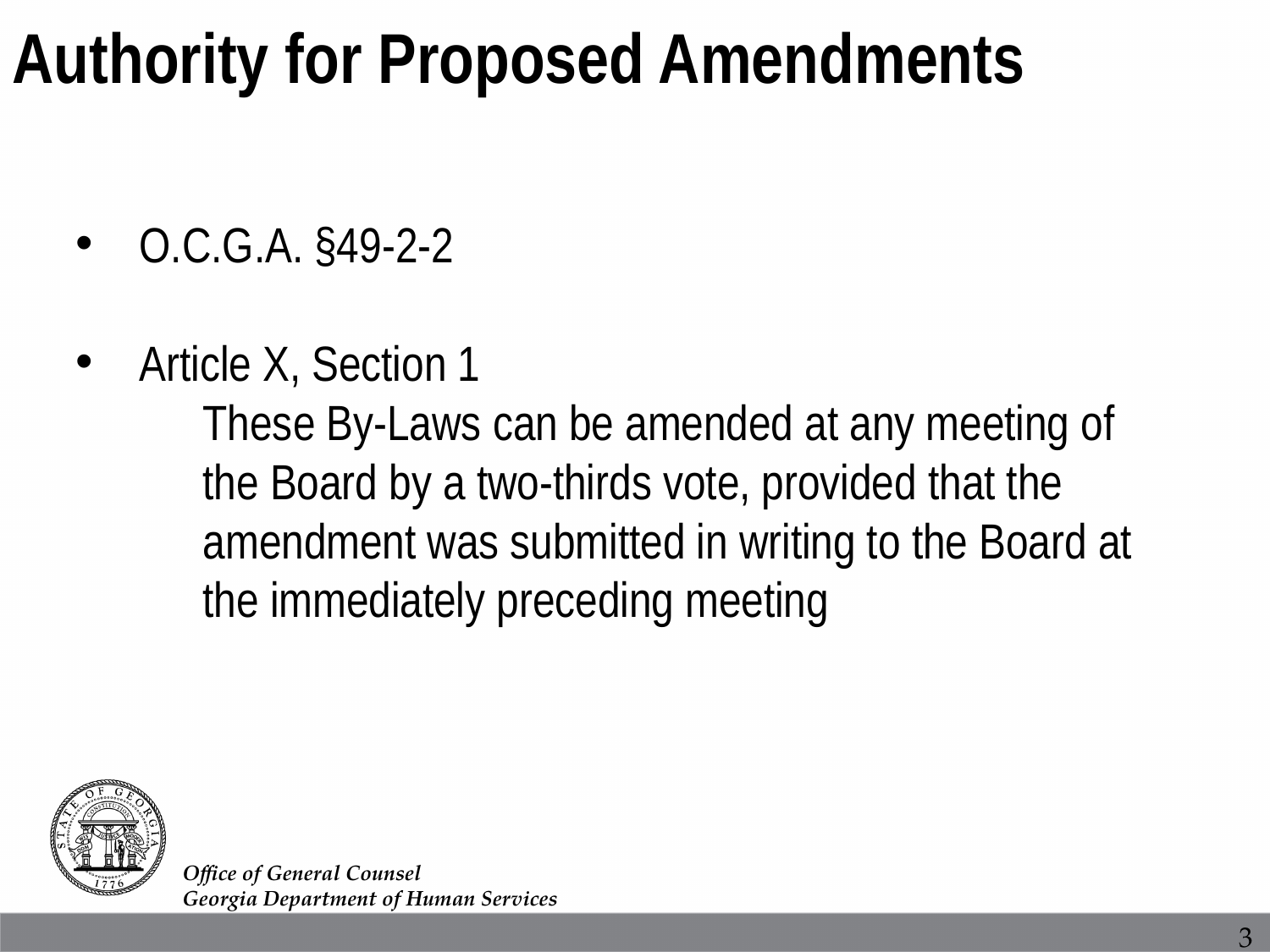

Authority for Proposed Amendments

O.C.G.A. §49-2-2

Article X, Section 1
	These By-Laws can be amended at any meeting of
	the Board by a two-thirds vote, provided that the
	amendment was submitted in writing to the Board at
	the immediately preceding meeting

Office of General Counsel
Georgia Department of Human Services
3